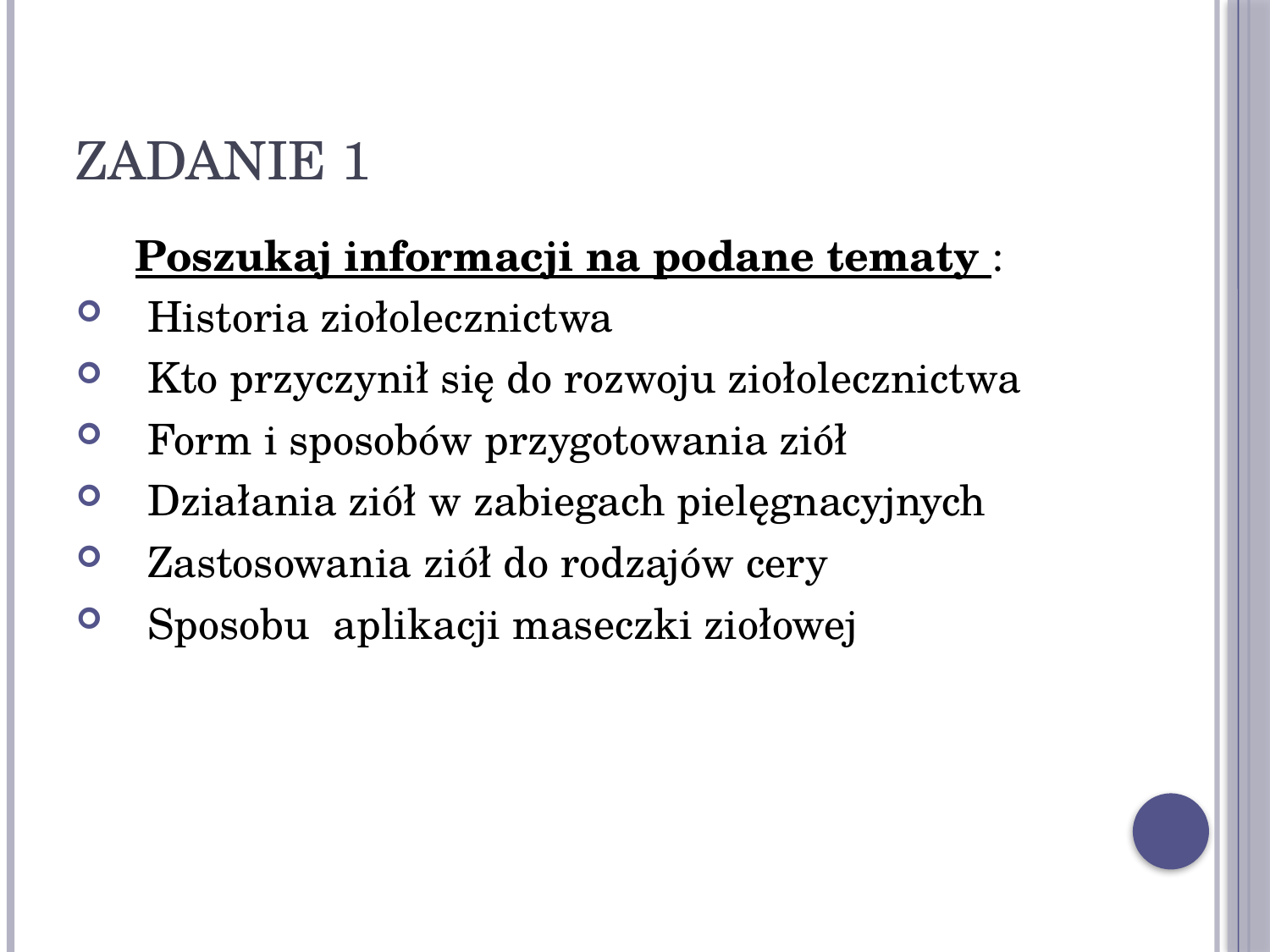

# Zadanie 1
     Poszukaj informacji na podane tematy :
Historia ziołolecznictwa
Kto przyczynił się do rozwoju ziołolecznictwa
Form i sposobów przygotowania ziół
Działania ziół w zabiegach pielęgnacyjnych
Zastosowania ziół do rodzajów cery
Sposobu  aplikacji maseczki ziołowej